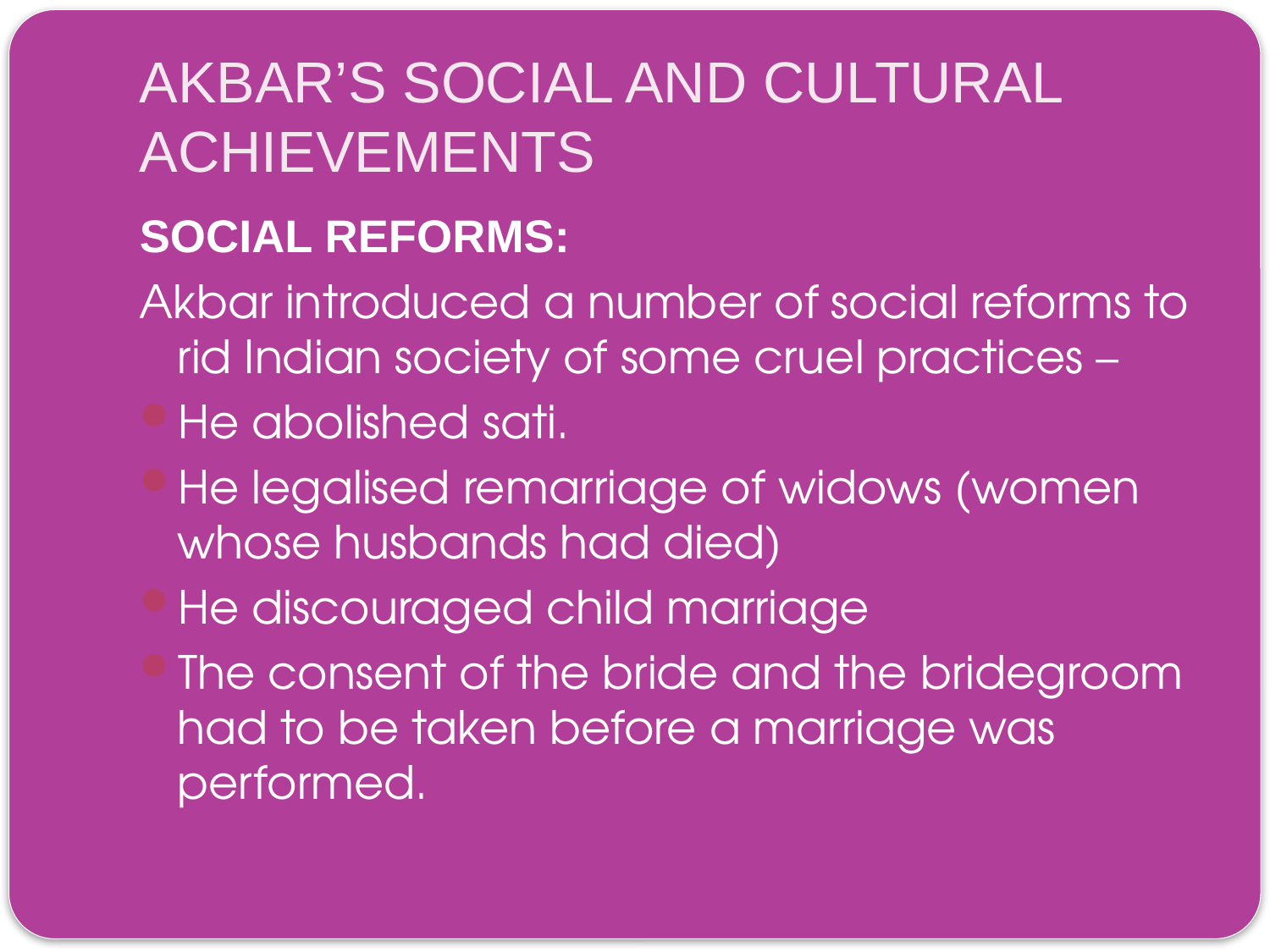

# AKBAR’S SOCIAL AND CULTURAL ACHIEVEMENTS
SOCIAL REFORMS:
Akbar introduced a number of social reforms to rid Indian society of some cruel practices –
He abolished sati.
He legalised remarriage of widows (women whose husbands had died)
He discouraged child marriage
The consent of the bride and the bridegroom had to be taken before a marriage was performed.